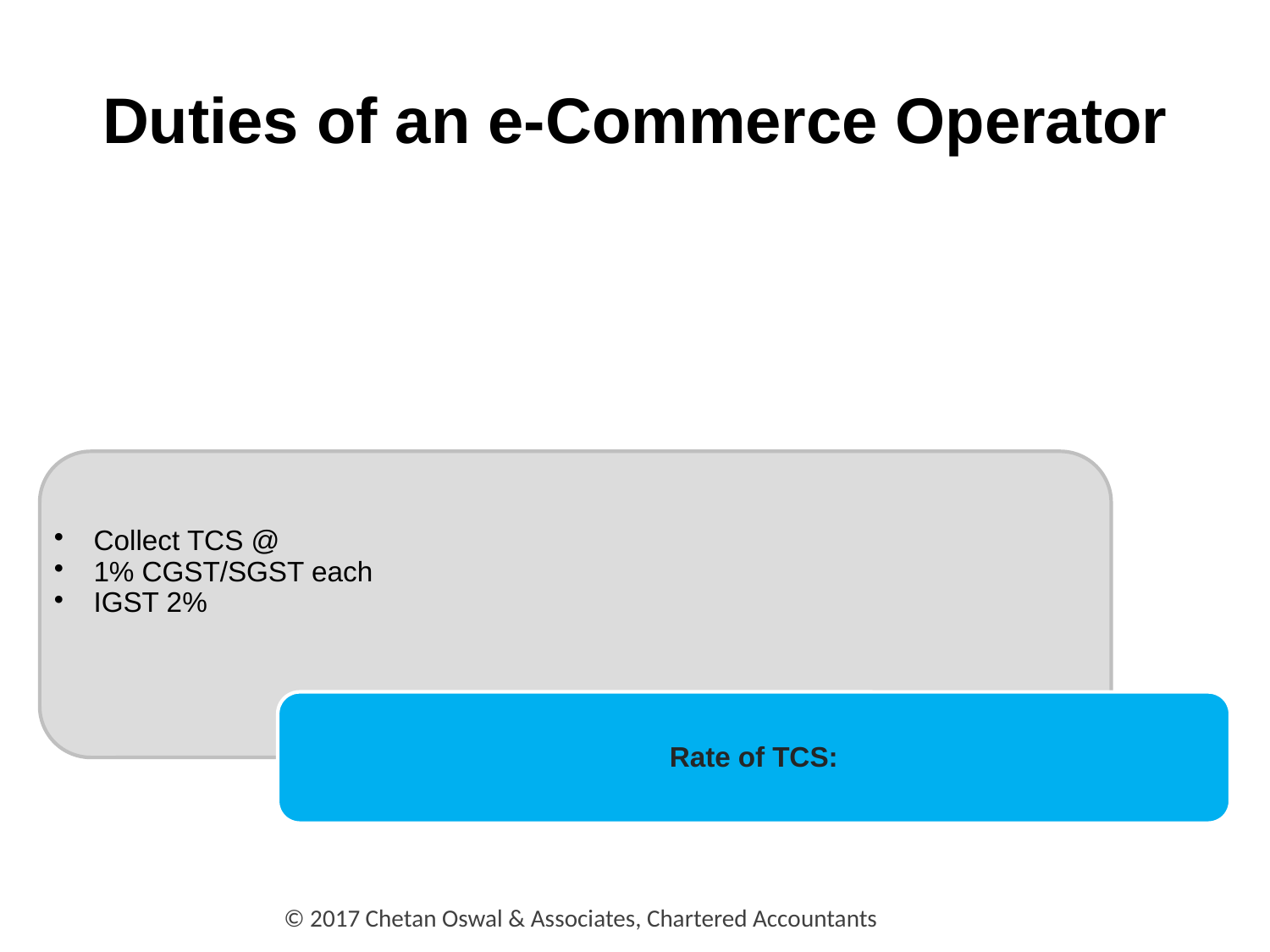

# Duties of an e-Commerce Operator
Rate of TCS:
1% CGST/SGST each
IGST 2%
Collect TCS @
© 2017 Chetan Oswal & Associates, Chartered Accountants